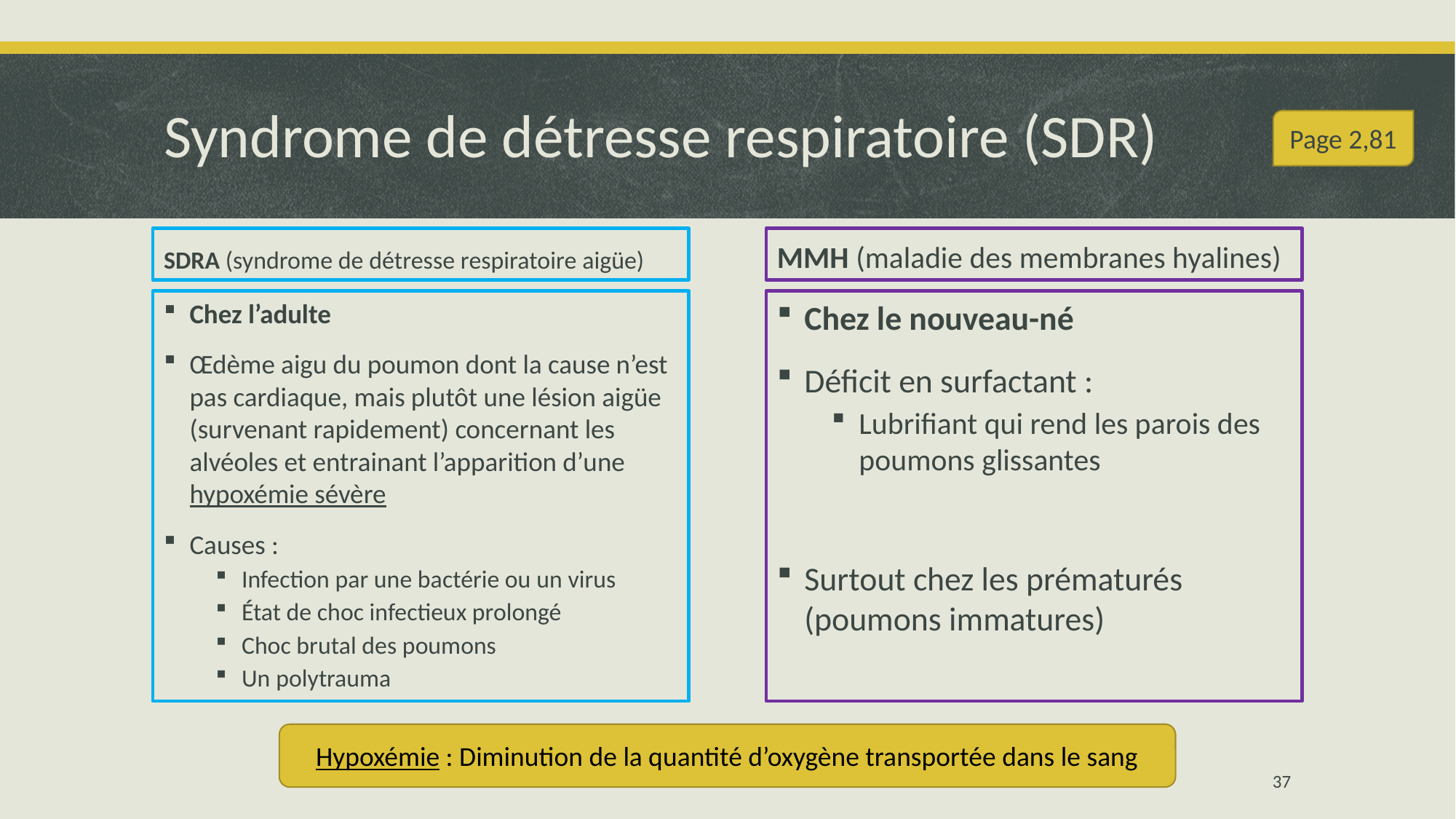

# Syndrome de détresse respiratoire (SDR)
Page 2,81
SDRA (syndrome de détresse respiratoire aigüe)
MMH (maladie des membranes hyalines)
Chez le nouveau-né
Déficit en surfactant :
Lubrifiant qui rend les parois des poumons glissantes

Surtout chez les prématurés (poumons immatures)
Chez l’adulte
Œdème aigu du poumon dont la cause n’est pas cardiaque, mais plutôt une lésion aigüe (survenant rapidement) concernant les alvéoles et entrainant l’apparition d’une hypoxémie sévère
Causes :
Infection par une bactérie ou un virus
État de choc infectieux prolongé
Choc brutal des poumons
Un polytrauma
Hypoxémie : Diminution de la quantité d’oxygène transportée dans le sang
37